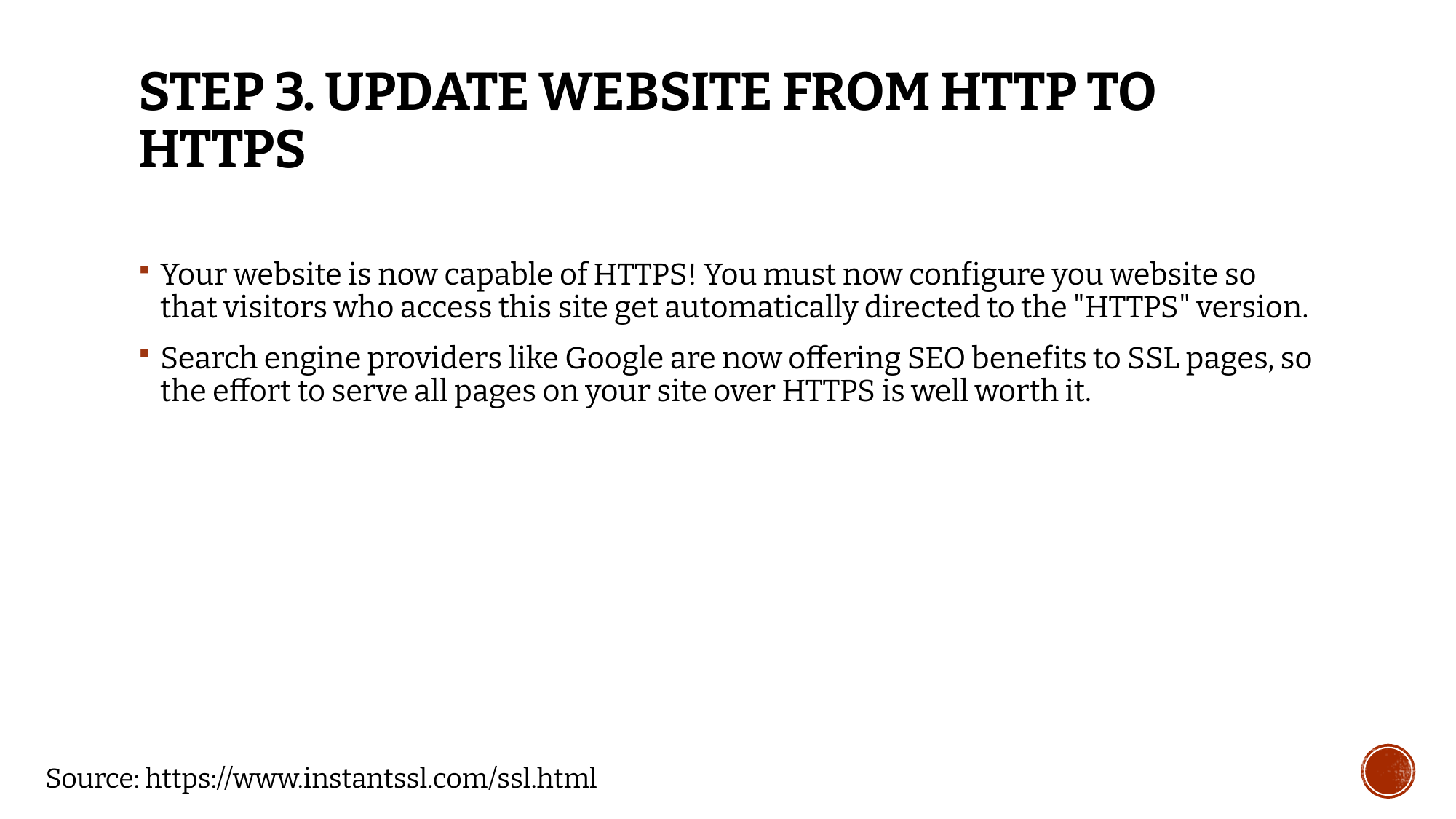

# Step 3. Update Website from HTTP to HTTPS
Your website is now capable of HTTPS! You must now configure you website so that visitors who access this site get automatically directed to the "HTTPS" version.
Search engine providers like Google are now offering SEO benefits to SSL pages, so the effort to serve all pages on your site over HTTPS is well worth it.
Source: https://www.instantssl.com/ssl.html